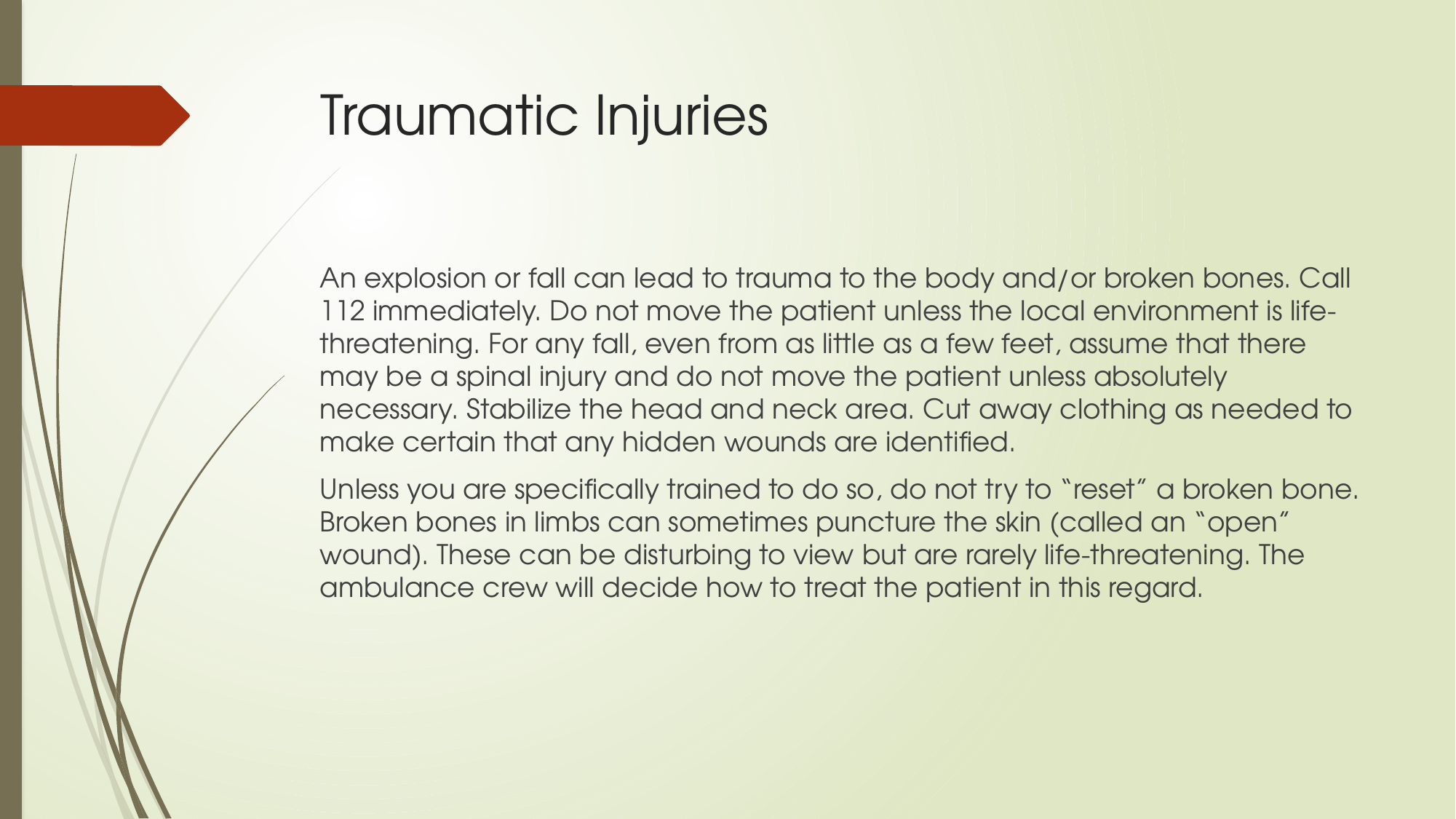

# Traumatic Injuries
An explosion or fall can lead to trauma to the body and/or broken bones. Call 112 immediately. Do not move the patient unless the local environment is life-threatening. For any fall, even from as little as a few feet, assume that there may be a spinal injury and do not move the patient unless absolutely necessary. Stabilize the head and neck area. Cut away clothing as needed to make certain that any hidden wounds are identified.
Unless you are specifically trained to do so, do not try to “reset” a broken bone. Broken bones in limbs can sometimes puncture the skin (called an “open” wound). These can be disturbing to view but are rarely life-threatening. The ambulance crew will decide how to treat the patient in this regard.